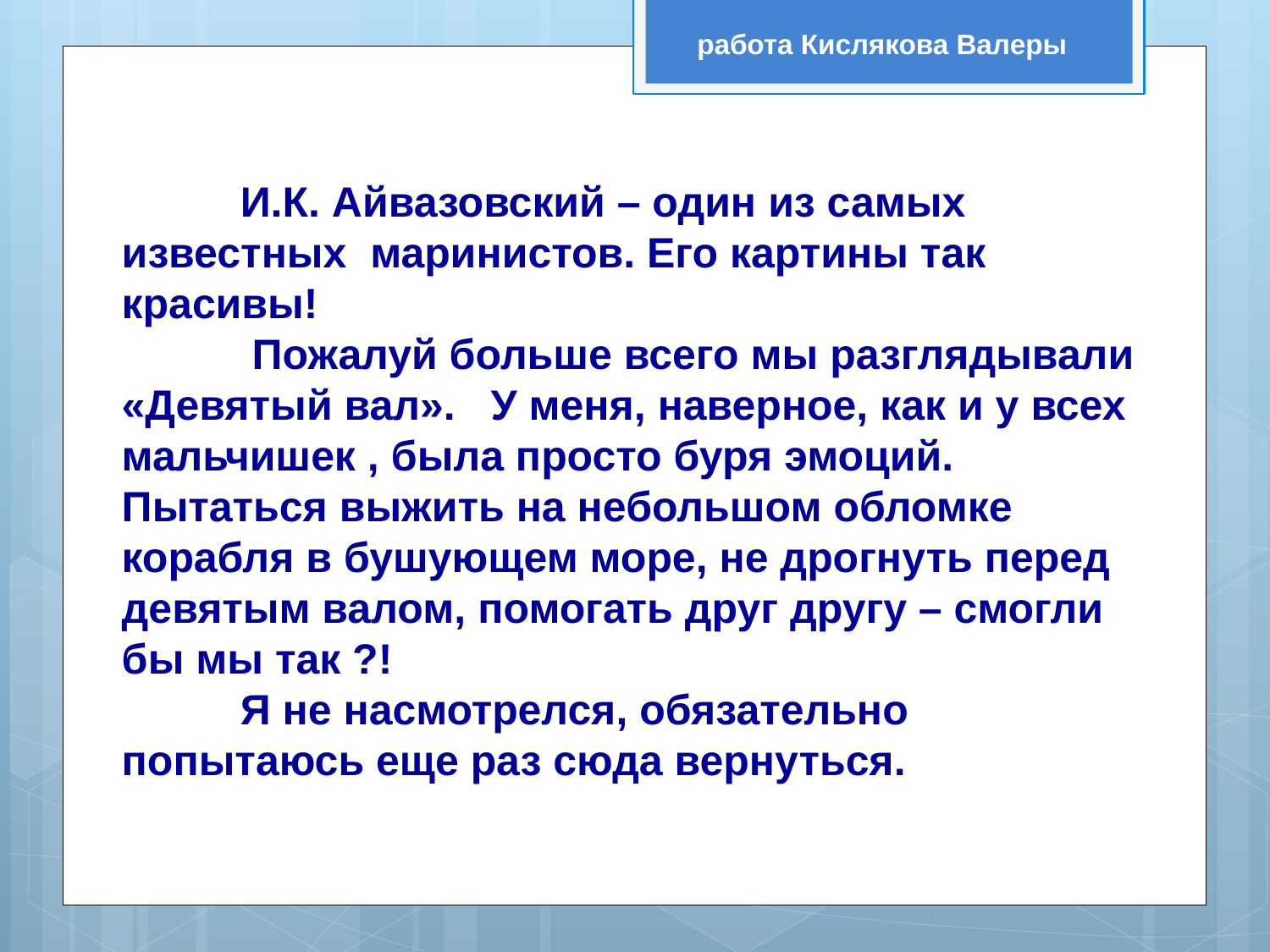

работа Кислякова Валеры
          И.К. Айвазовский – один из самых известных  маринистов. Его картины так красивы!
           Пожалуй больше всего мы разглядывали «Девятый вал».   У меня, наверное, как и у всех  мальчишек , была просто буря эмоций. Пытаться выжить на небольшом обломке корабля в бушующем море, не дрогнуть перед девятым валом, помогать друг другу – смогли бы мы так ?!
          Я не насмотрелся, обязательно попытаюсь еще раз сюда вернуться.